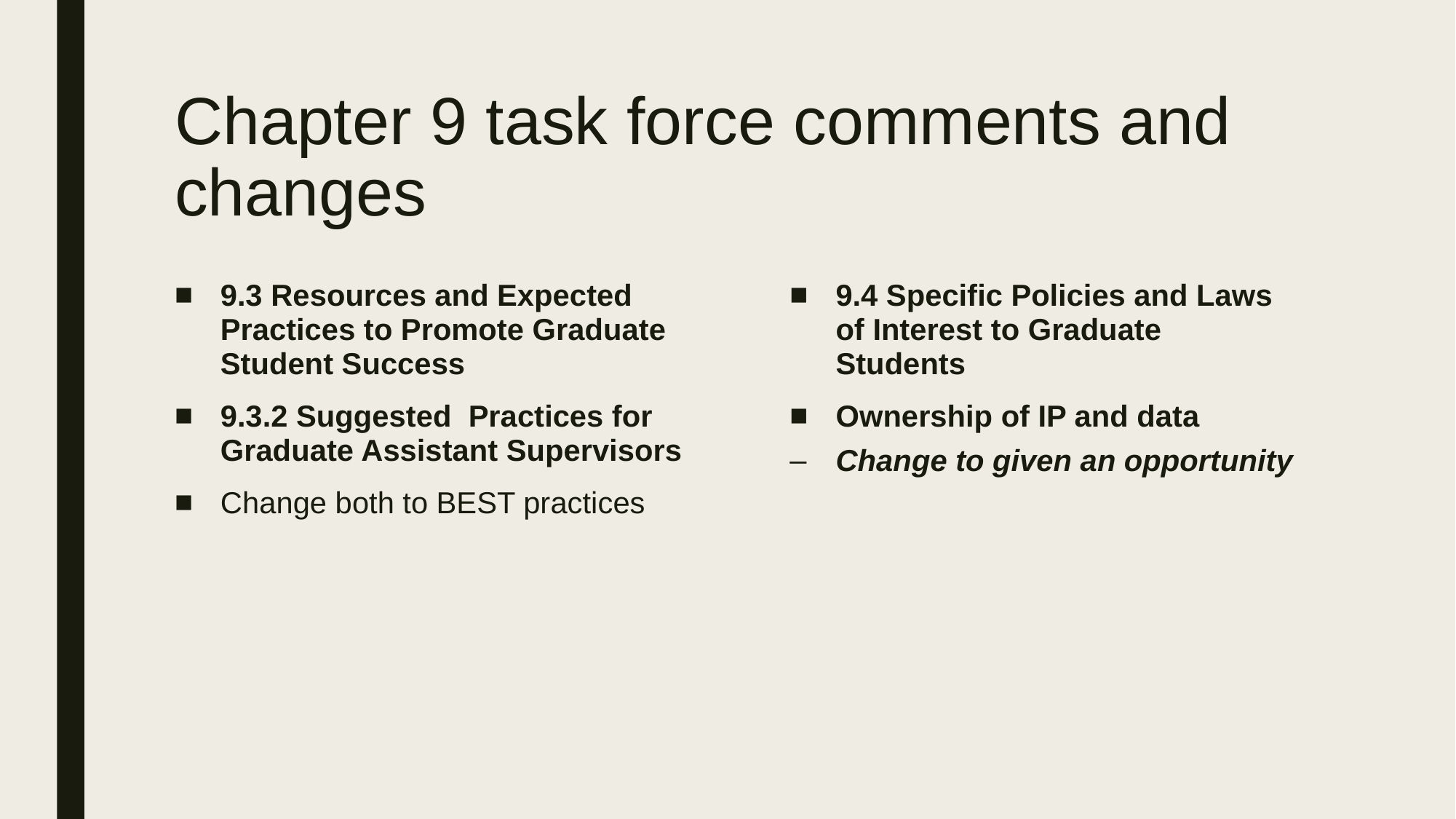

# Chapter 9 task force comments and changes
9.3 Resources and Expected  Practices to Promote Graduate Student Success
9.3.2 Suggested  Practices for Graduate Assistant Supervisors
Change both to BEST practices

9.4 Specific Policies and Laws of Interest to Graduate Students
Ownership of IP and data
Change to given an opportunity